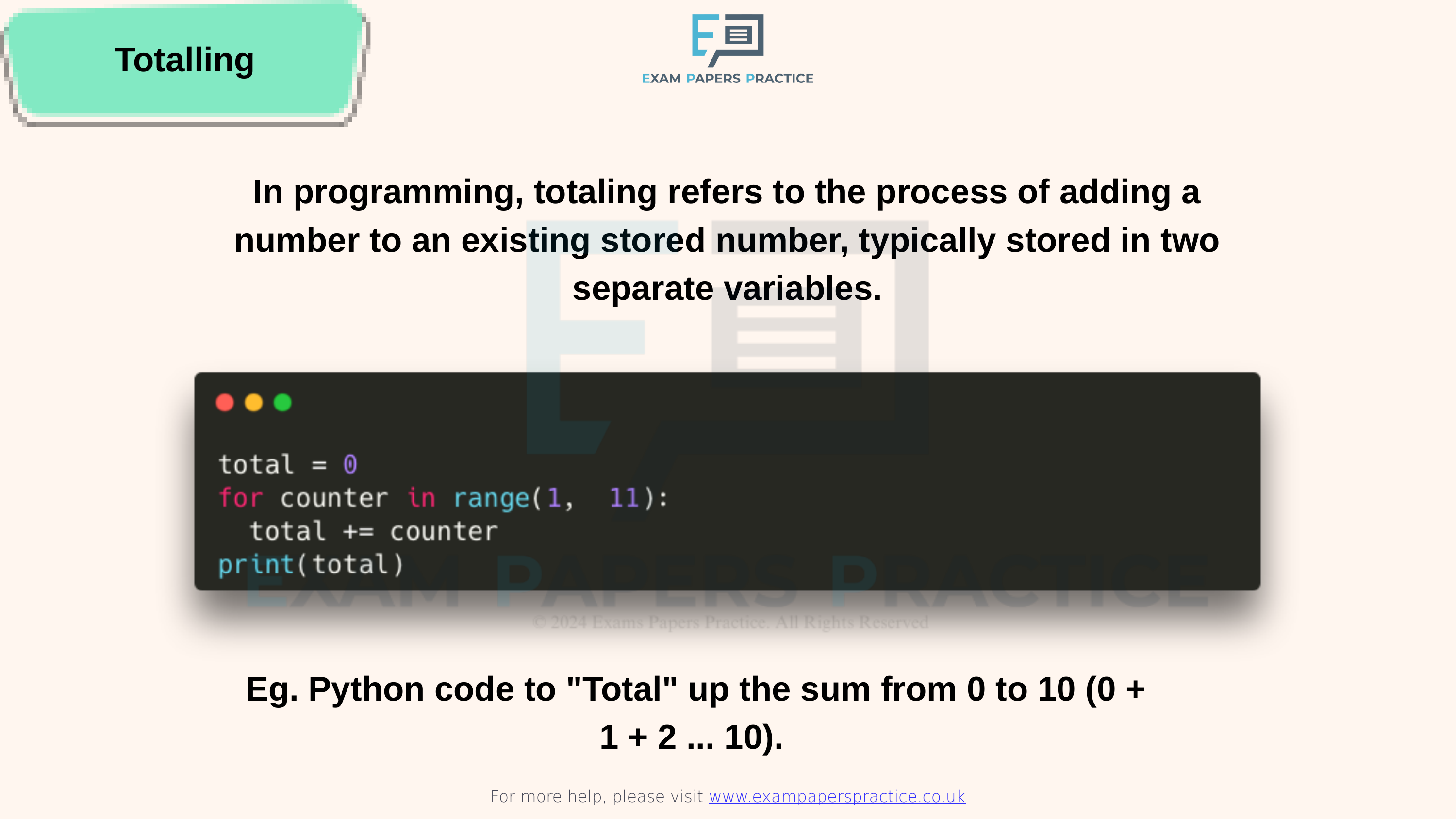

For more help, please visit www.exampaperspractice.co.uk
Totalling
In programming, totaling refers to the process of adding a number to an existing stored number, typically stored in two separate variables.

Eg. Python code to "Total" up the sum from 0 to 10 (0 + 1 + 2 ... 10).